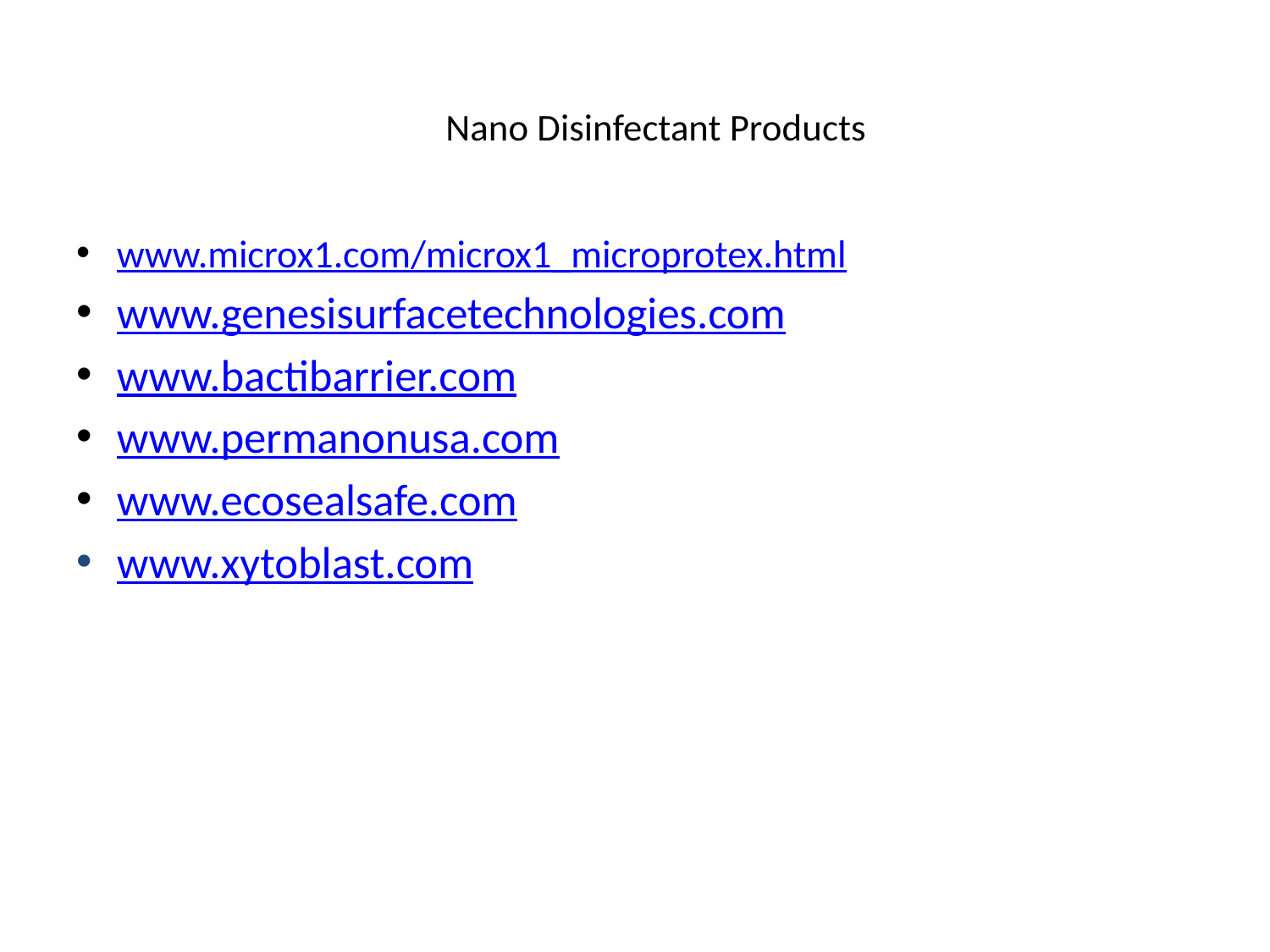

# Nano Disinfectant Products
www.microx1.com/microx1_microprotex.html
www.genesisurfacetechnologies.com
www.bactibarrier.com
www.permanonusa.com
www.ecosealsafe.com
www.xytoblast.com